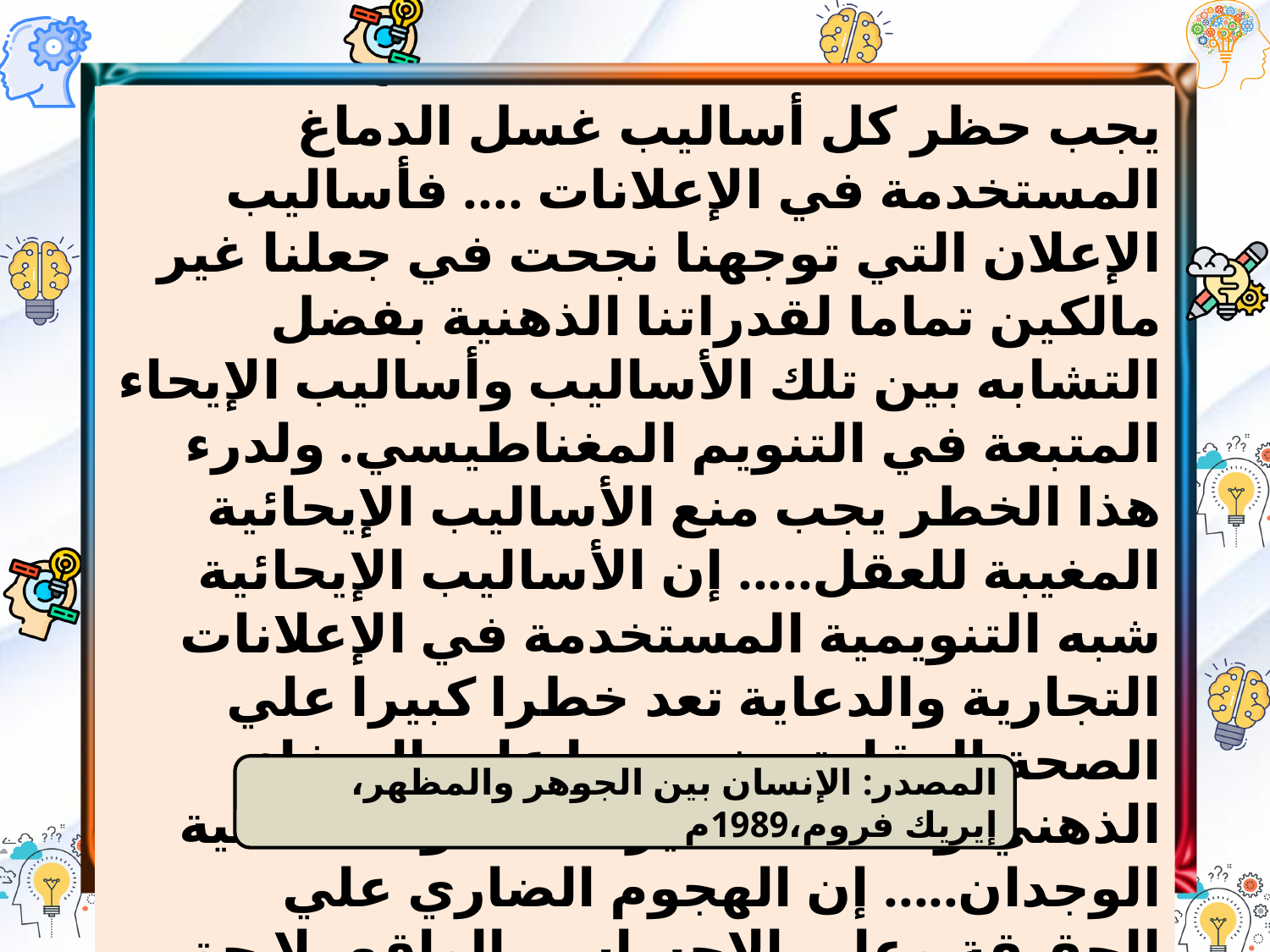

يجب حظر كل أساليب غسل الدماغ المستخدمة في الإعلانات .... فأساليب الإعلان التي توجهنا نجحت في جعلنا غير مالكين تماما لقدراتنا الذهنية بفضل التشابه بين تلك الأساليب وأساليب الإيحاء المتبعة في التنويم المغناطيسي. ولدرء هذا الخطر يجب منع الأساليب الإيحائية المغيبة للعقل..... إن الأساليب الإيحائية شبه التنويمية المستخدمة في الإعلانات التجارية والدعاية تعد خطرا كبيرا علي الصحة العقلية وخصوصا على الصفاء الذهني وعلى التفكير الناقد واستقلالية الوجدان..... إن الهجوم الضاري علي الحقيقة وعلى الإحساس بالواقع بلا حق الأفراد في كل وقت وفي كل مكان.
المصدر: الإنسان بين الجوهر والمظهر، إيريك فروم،1989م